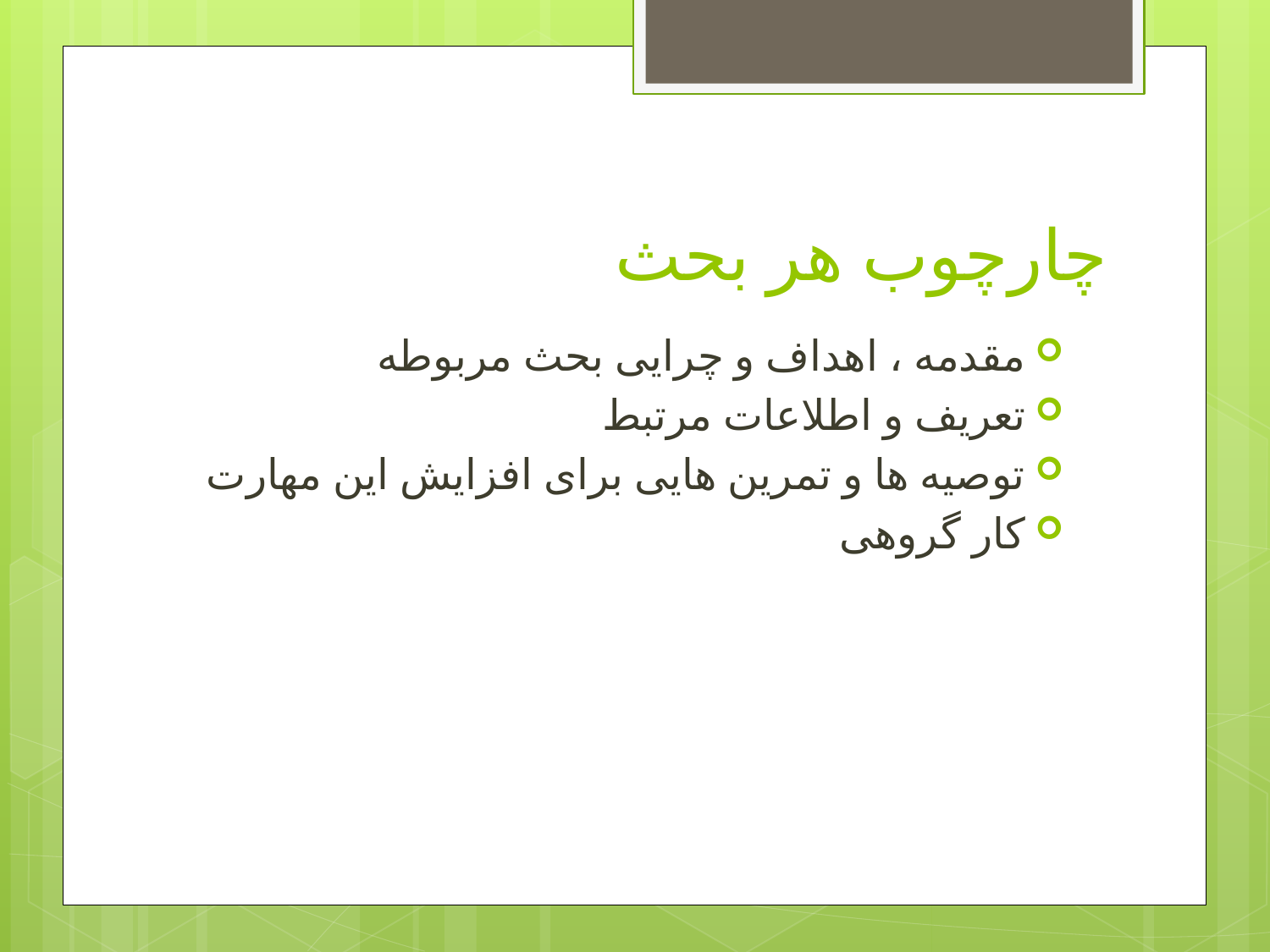

# چارچوب هر بحث
مقدمه ، اهداف و چرایی بحث مربوطه
تعریف و اطلاعات مرتبط
توصیه ها و تمرین هایی برای افزایش این مهارت
کار گروهی